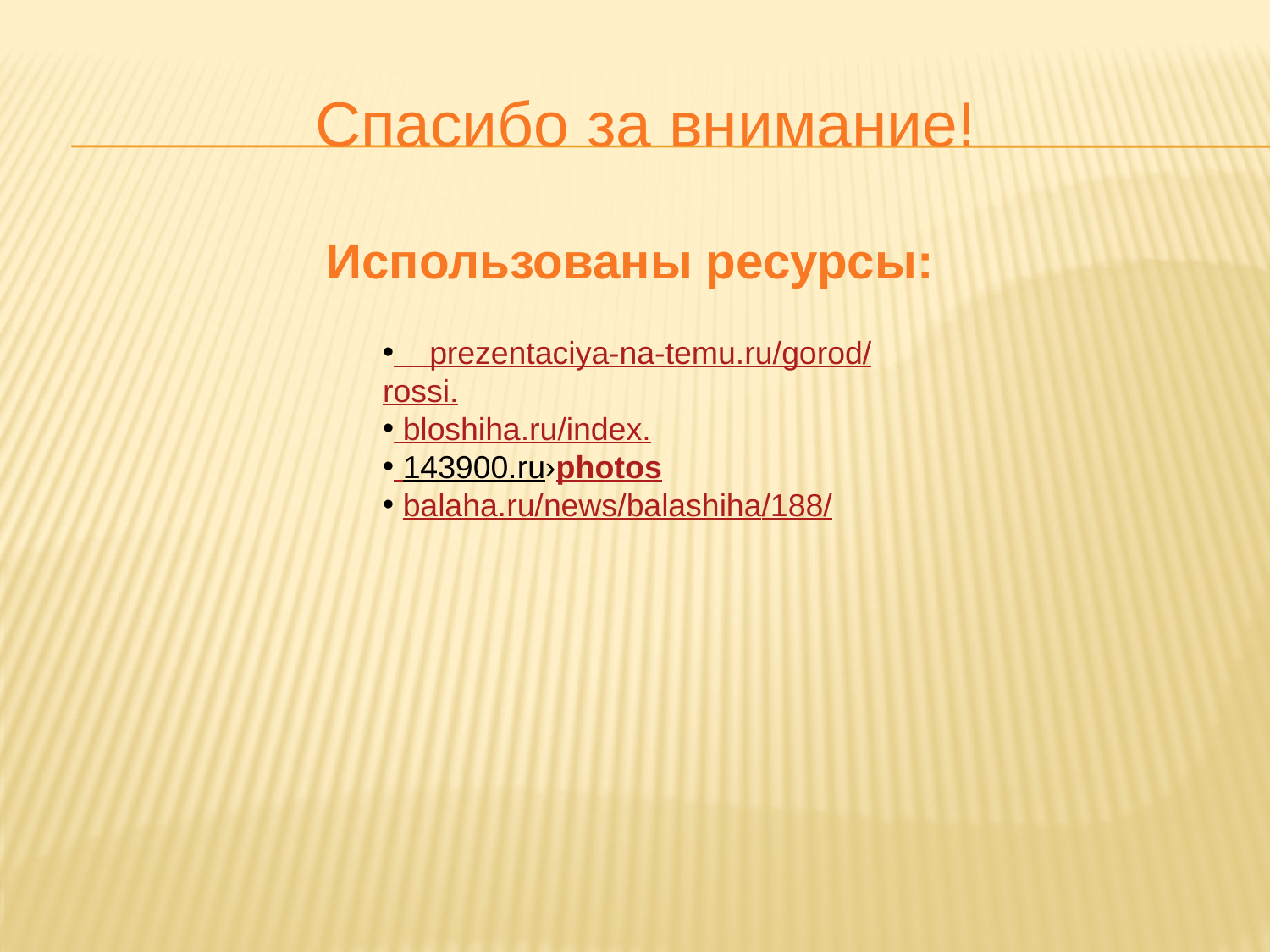

# Спасибо за внимание!
                Использованы ресурсы:

    prezentaciya-na-temu.ru/gorod/rossi.
 bloshiha.ru/index.
 143900.ru›photos
 balaha.ru/news/balashiha/188/